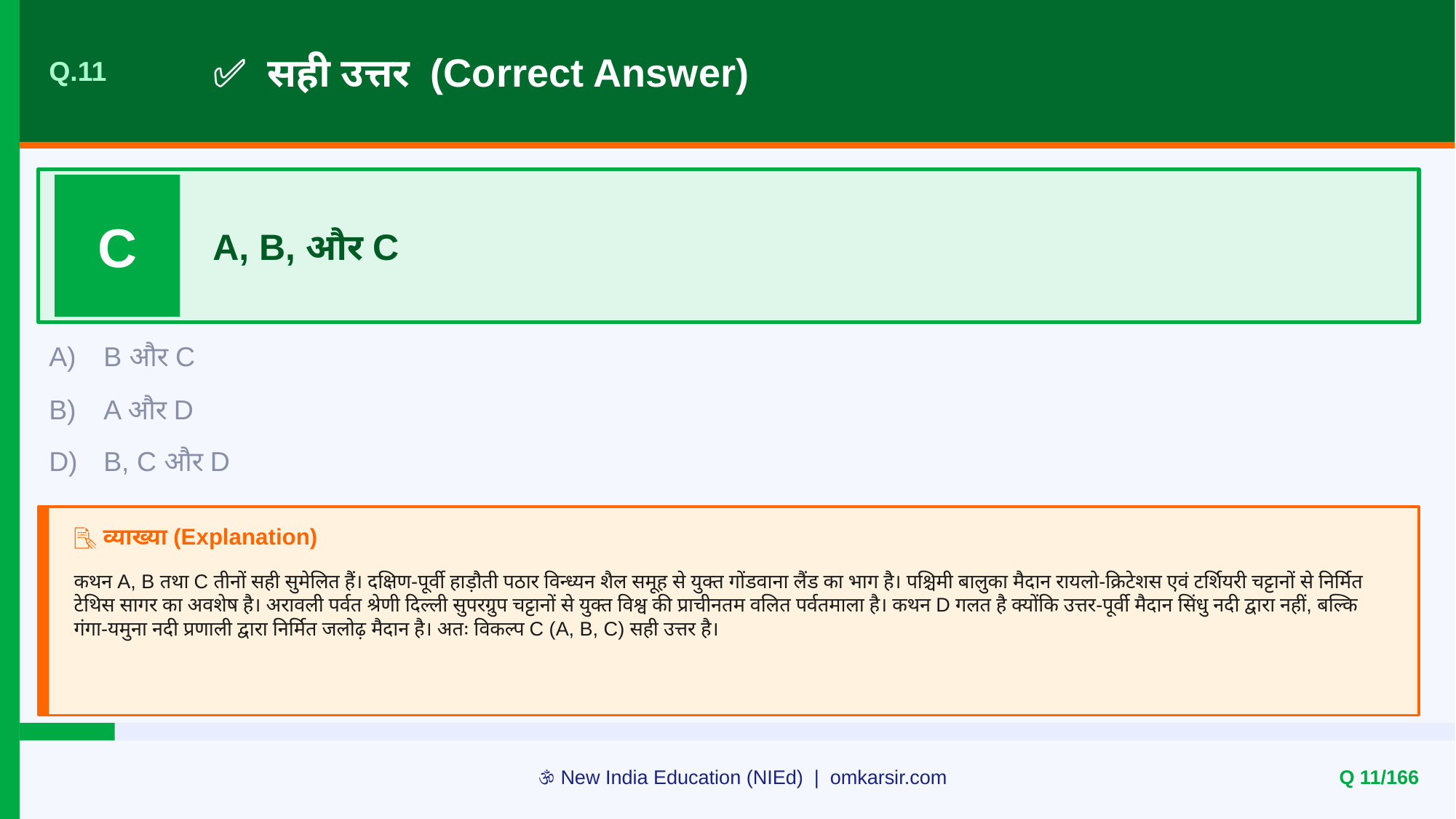

✅  सही उत्तर  (Correct Answer)
Q.11

C
A, B, और C
A)
B और C
B)
A और D
D)
B, C और D

📝 व्याख्या (Explanation)
कथन A, B तथा C तीनों सही सुमेलित हैं। दक्षिण-पूर्वी हाड़ौती पठार विन्ध्यन शैल समूह से युक्त गोंडवाना लैंड का भाग है। पश्चिमी बालुका मैदान रायलो-क्रिटेशस एवं टर्शियरी चट्टानों से निर्मित टेथिस सागर का अवशेष है। अरावली पर्वत श्रेणी दिल्ली सुपरग्रुप चट्टानों से युक्त विश्व की प्राचीनतम वलित पर्वतमाला है। कथन D गलत है क्योंकि उत्तर-पूर्वी मैदान सिंधु नदी द्वारा नहीं, बल्कि गंगा-यमुना नदी प्रणाली द्वारा निर्मित जलोढ़ मैदान है। अतः विकल्प C (A, B, C) सही उत्तर है।

🕉️ New India Education (NIEd)  |  omkarsir.com
Q 11/166